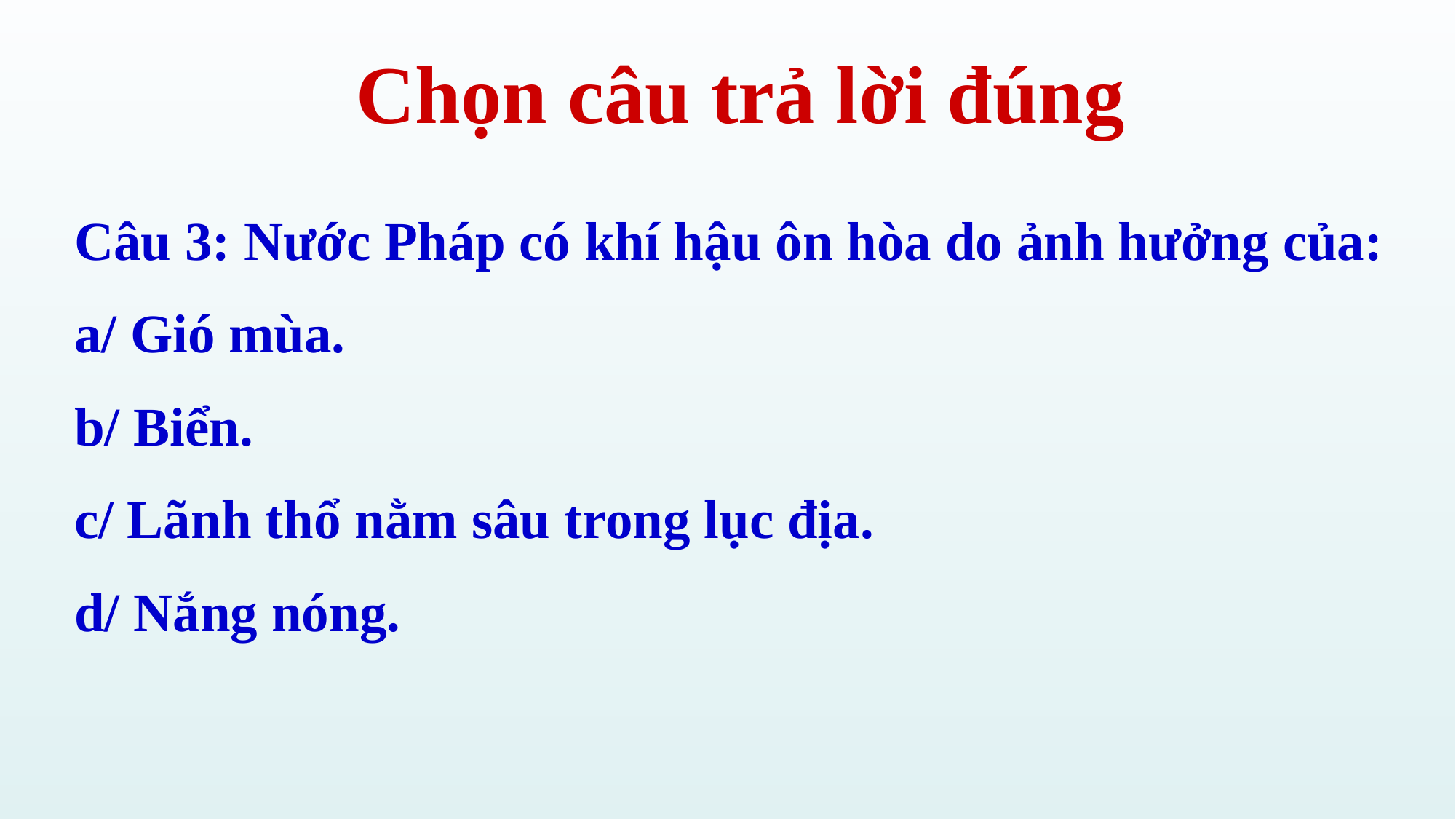

Chọn câu trả lời đúng
Câu 3: Nước Pháp có khí hậu ôn hòa do ảnh hưởng của:
a/ Gió mùa.
b/ Biển.
c/ Lãnh thổ nằm sâu trong lục địa.
d/ Nắng nóng.